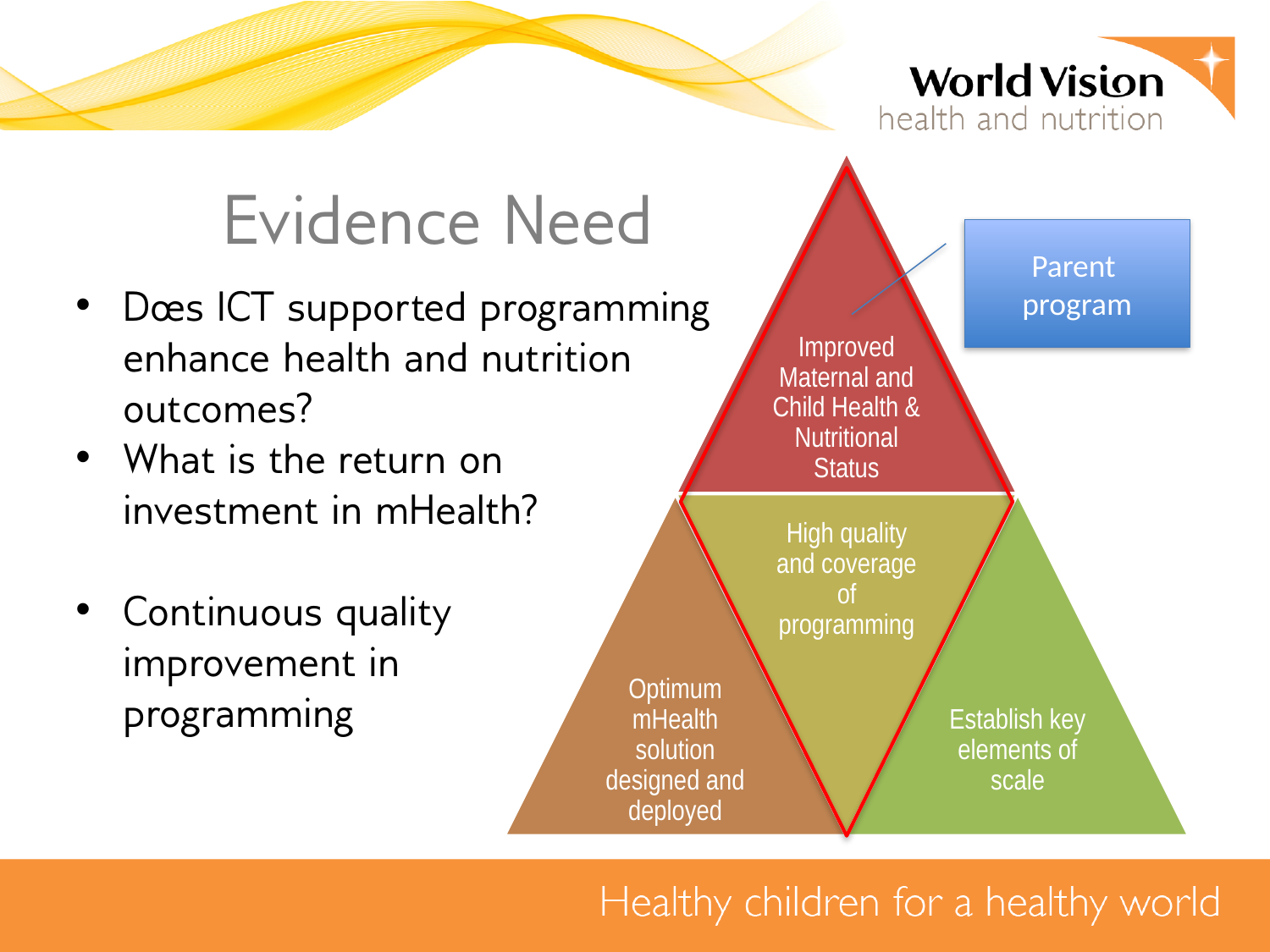

Improved Maternal and Child Health &
Nutritional Status
Optimum mHealth solution designed and deployed
High quality and coverage of programming
Establish key elements of scale
Evidence Need

Parent
program
Does ICT supported programming
enhance health and nutrition
outcomes?
What is the return on
investment in mHealth?

Continuous quality
improvement in
programming